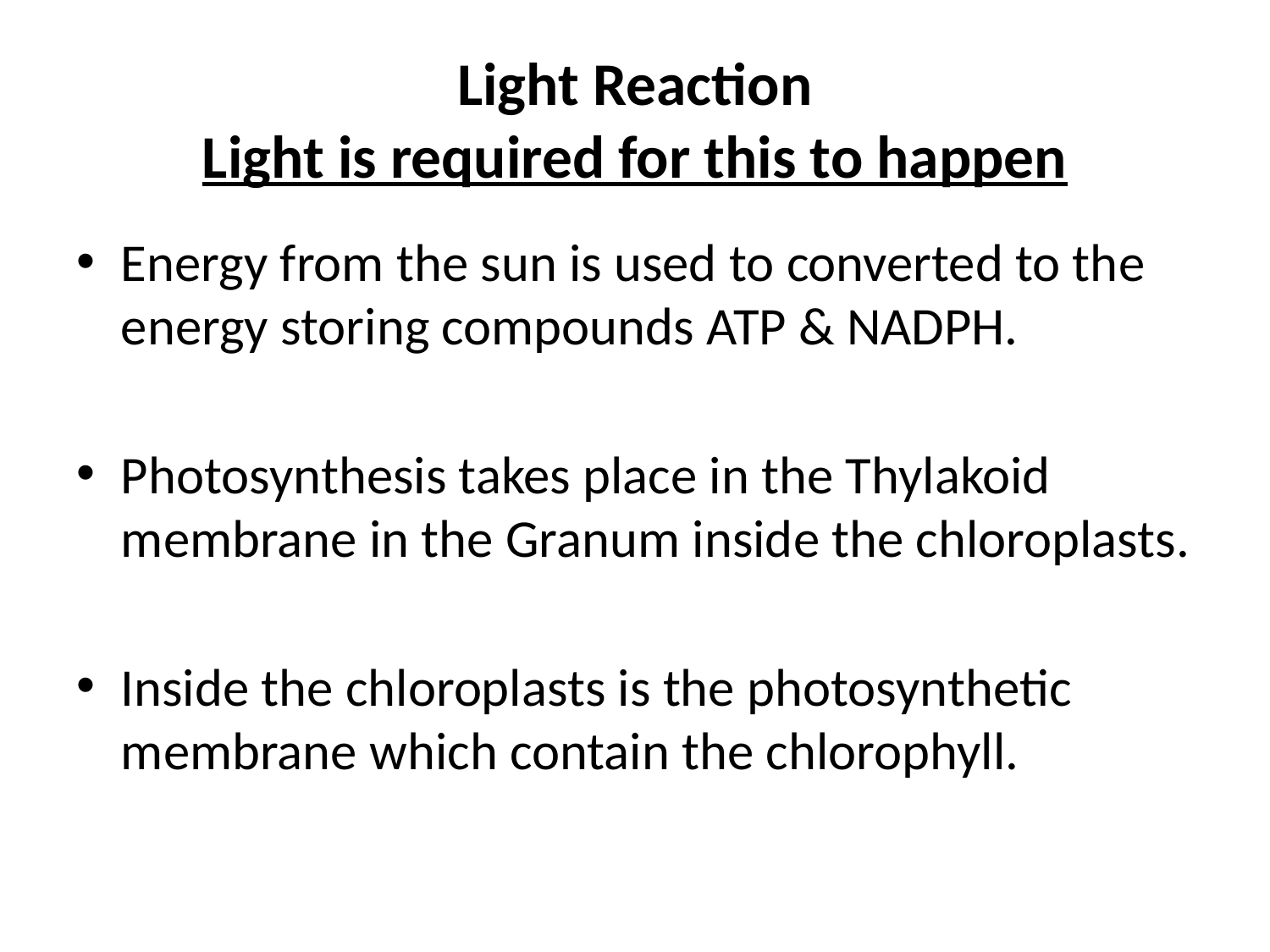

# Light Reaction Light is required for this to happen
Energy from the sun is used to converted to the energy storing compounds ATP & NADPH.

Photosynthesis takes place in the Thylakoid membrane in the Granum inside the chloroplasts.

Inside the chloroplasts is the photosynthetic membrane which contain the chlorophyll.